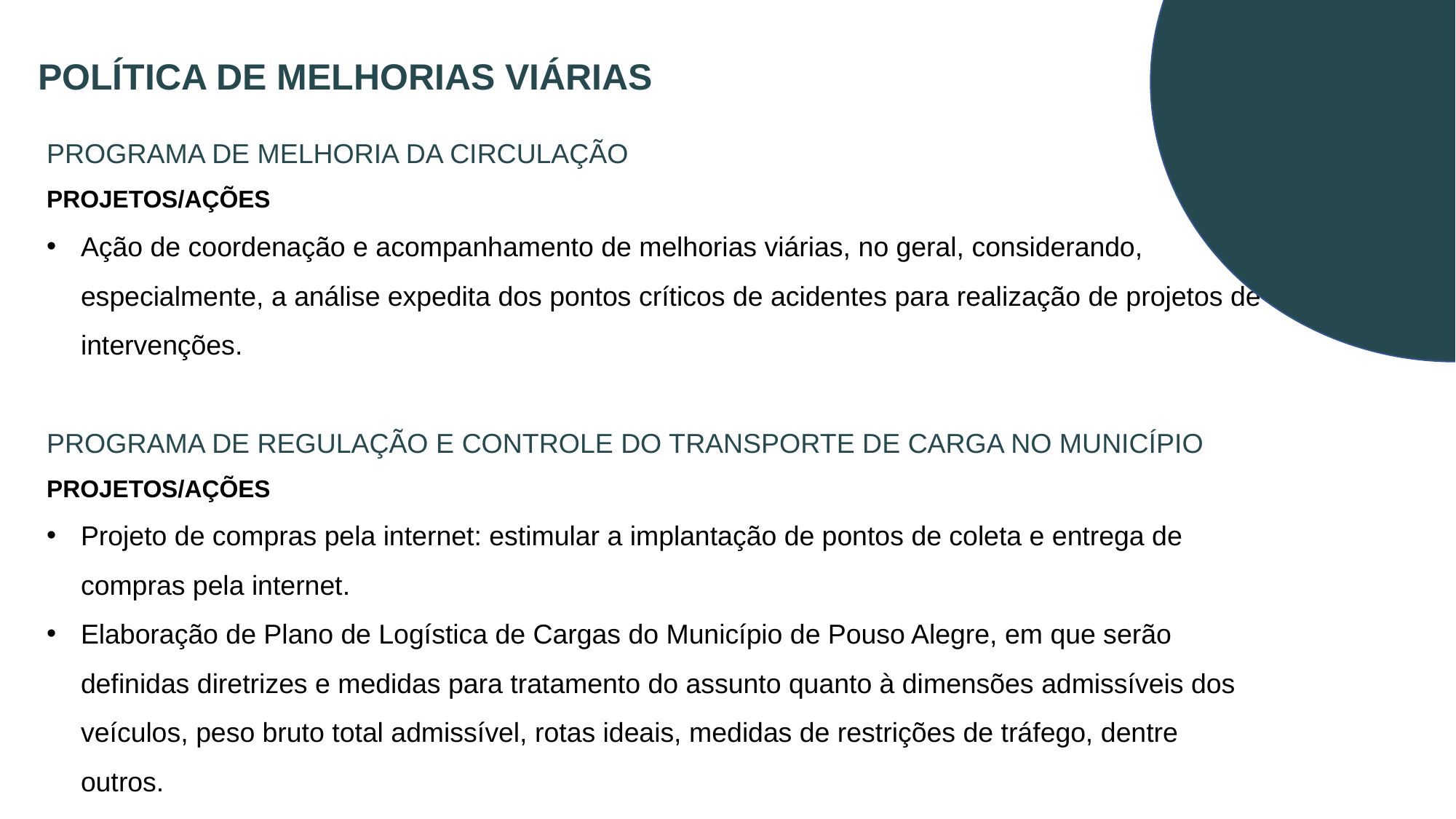

POLÍTICA DE MELHORIAS VIÁRIAS
PROGRAMA DE MELHORIA DA CIRCULAÇÃO
PROJETOS/AÇÕES
Ação de coordenação e acompanhamento de melhorias viárias, no geral, considerando, especialmente, a análise expedita dos pontos críticos de acidentes para realização de projetos de intervenções.

PROGRAMA DE REGULAÇÃO E CONTROLE DO TRANSPORTE DE CARGA NO MUNICÍPIO
PROJETOS/AÇÕES
Projeto de compras pela internet: estimular a implantação de pontos de coleta e entrega de compras pela internet.
Elaboração de Plano de Logística de Cargas do Município de Pouso Alegre, em que serão definidas diretrizes e medidas para tratamento do assunto quanto à dimensões admissíveis dos veículos, peso bruto total admissível, rotas ideais, medidas de restrições de tráfego, dentre outros.